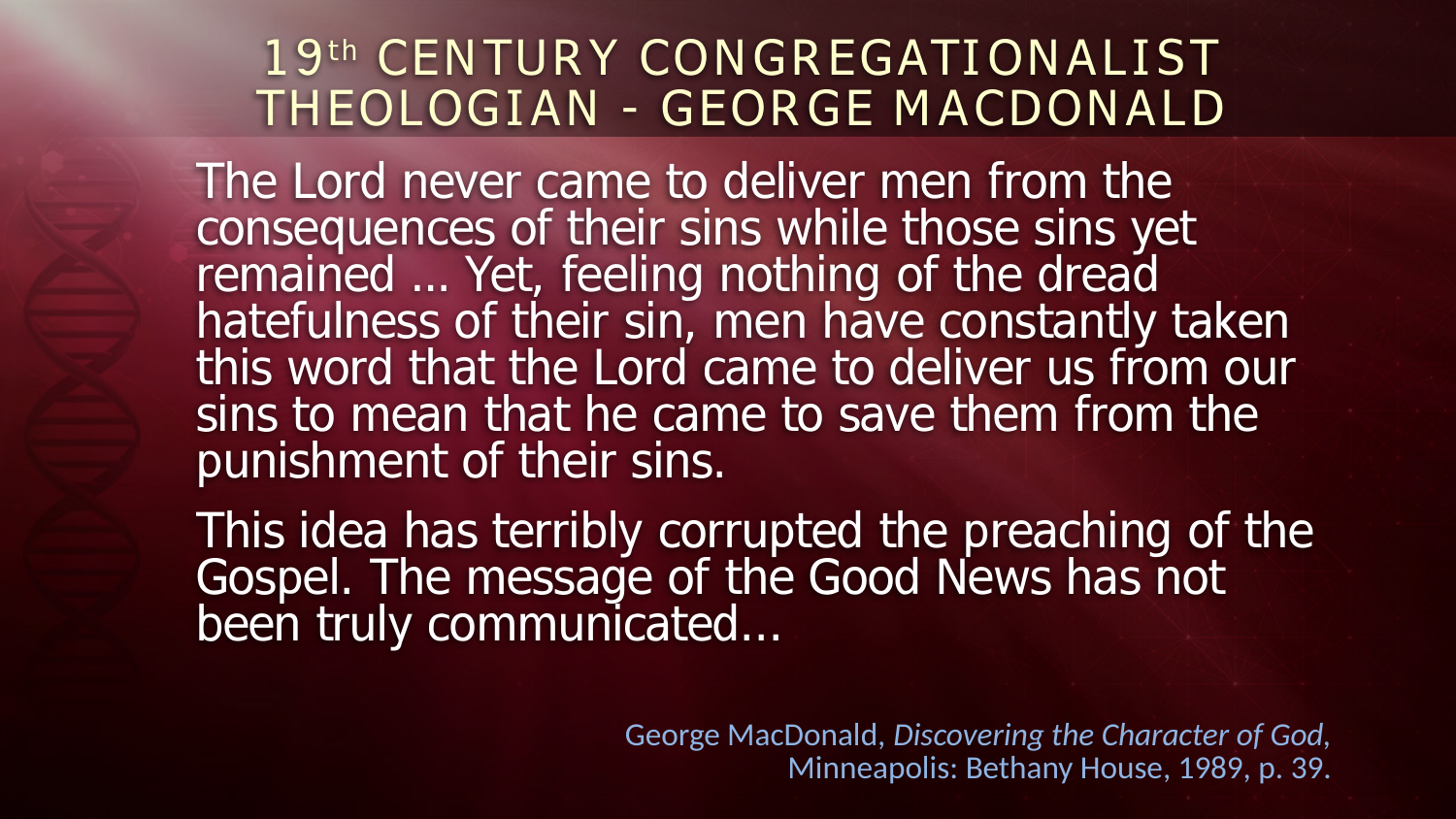

19th CENTURY CONGREGATIONALIST THEOLOGIAN - GEORGE MACDONALD
The Lord never came to deliver men from the consequences of their sins while those sins yet remained … Yet, feeling nothing of the dread hatefulness of their sin, men have constantly taken this word that the Lord came to deliver us from our sins to mean that he came to save them from the punishment of their sins.
This idea has terribly corrupted the preaching of the Gospel. The message of the Good News has not been truly communicated...

George MacDonald, Discovering the Character of God,
Minneapolis: Bethany House, 1989, p. 39.